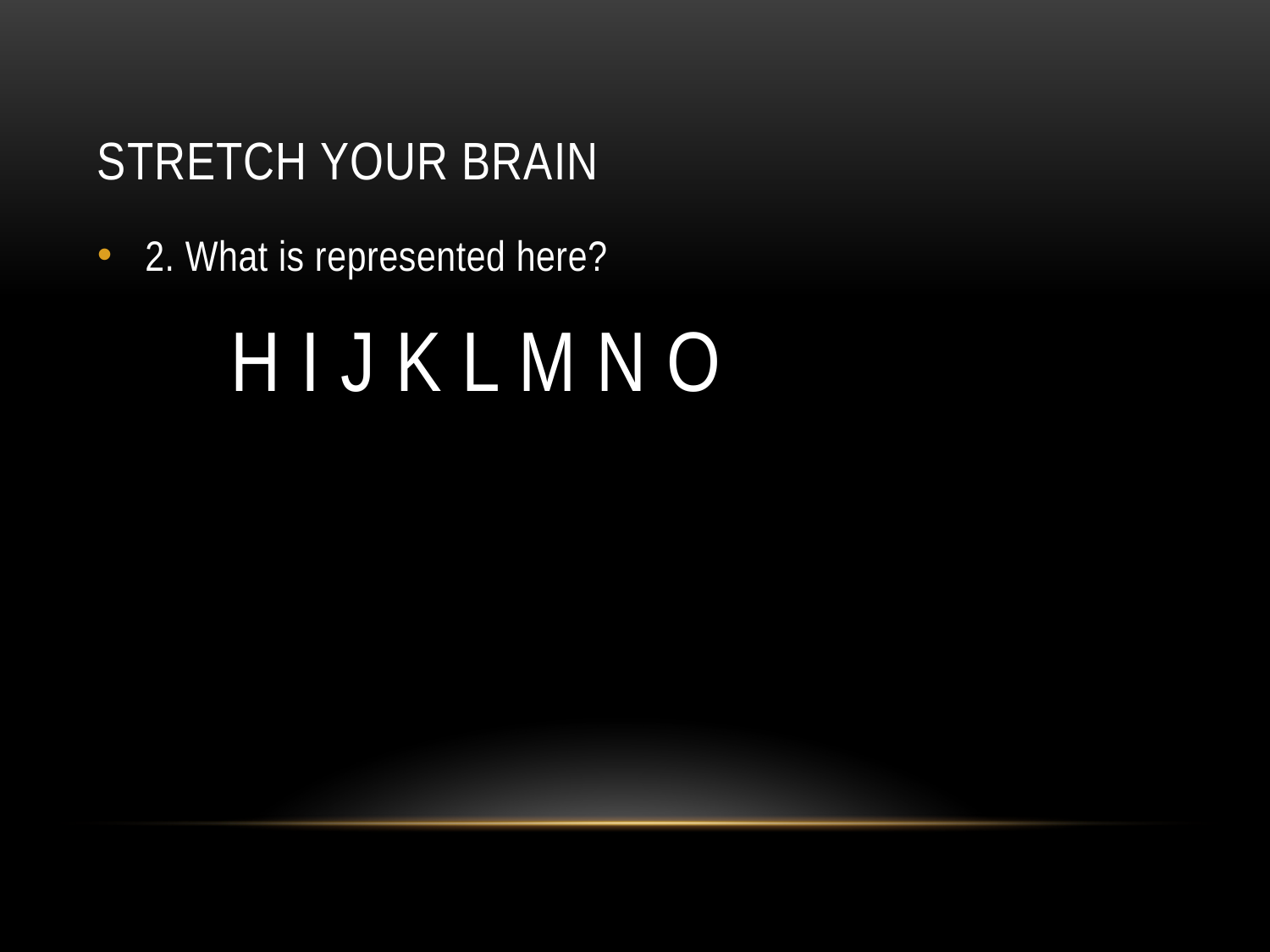

# Stretch your brain
2. What is represented here?
             H I J K L M N O